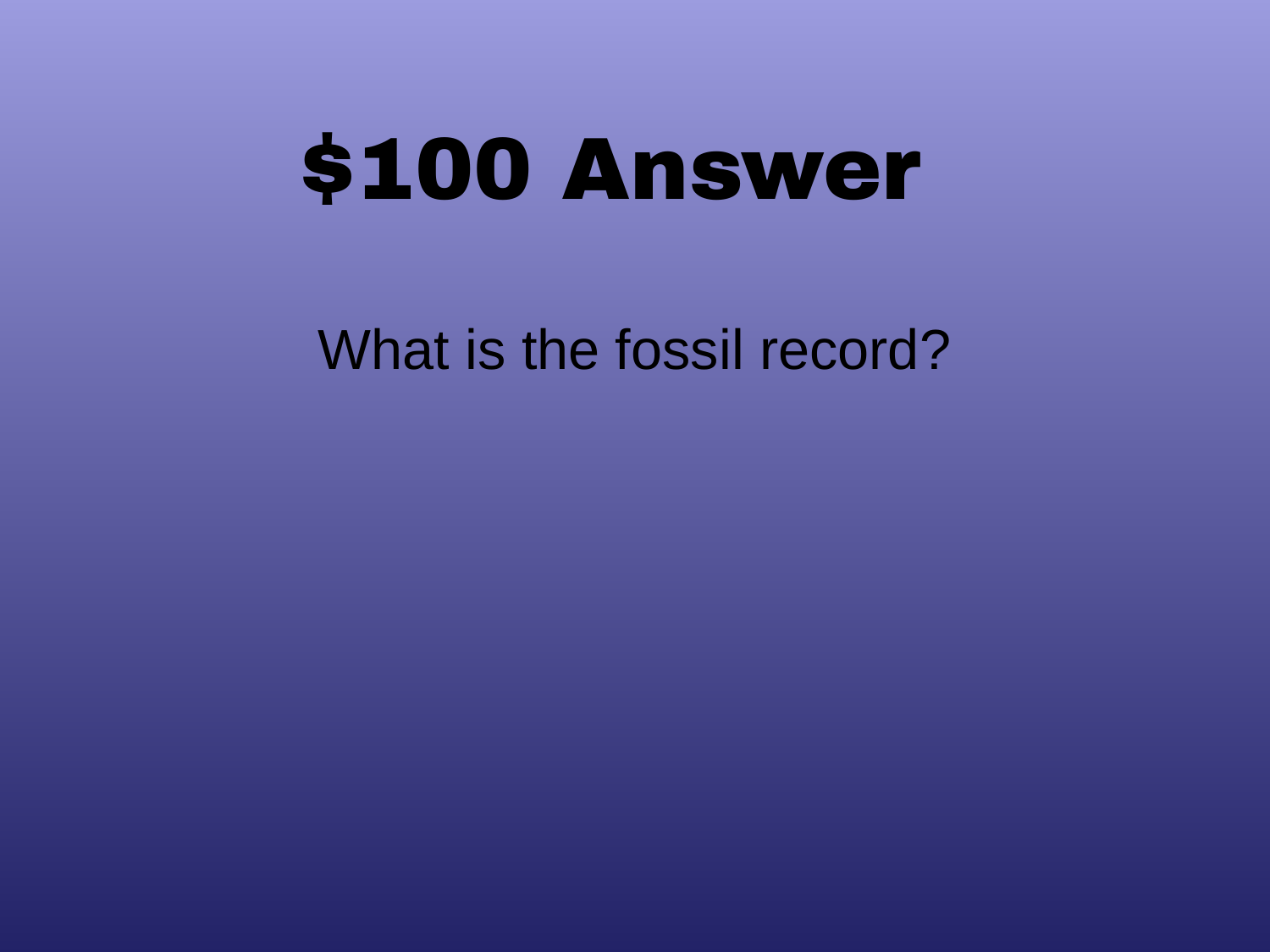

# $100 Answer
What is the fossil record?